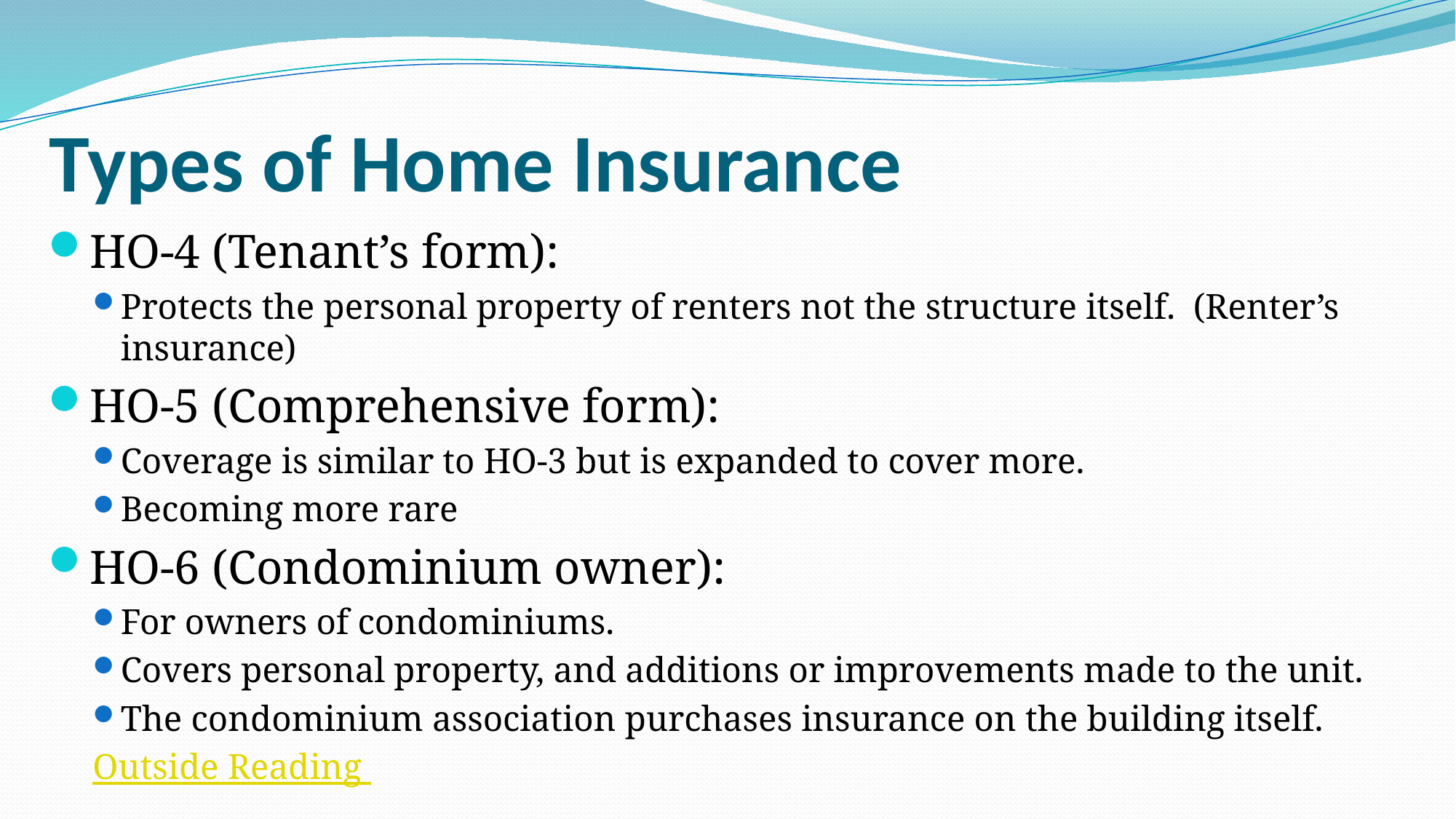

# Types of Home Insurance
HO-4 (Tenant’s form):
Protects the personal property of renters not the structure itself.  (Renter’s insurance)
HO-5 (Comprehensive form):
Coverage is similar to HO-3 but is expanded to cover more.
Becoming more rare
HO-6 (Condominium owner):
For owners of condominiums.
Covers personal property, and additions or improvements made to the unit.
The condominium association purchases insurance on the building itself.
Outside Reading